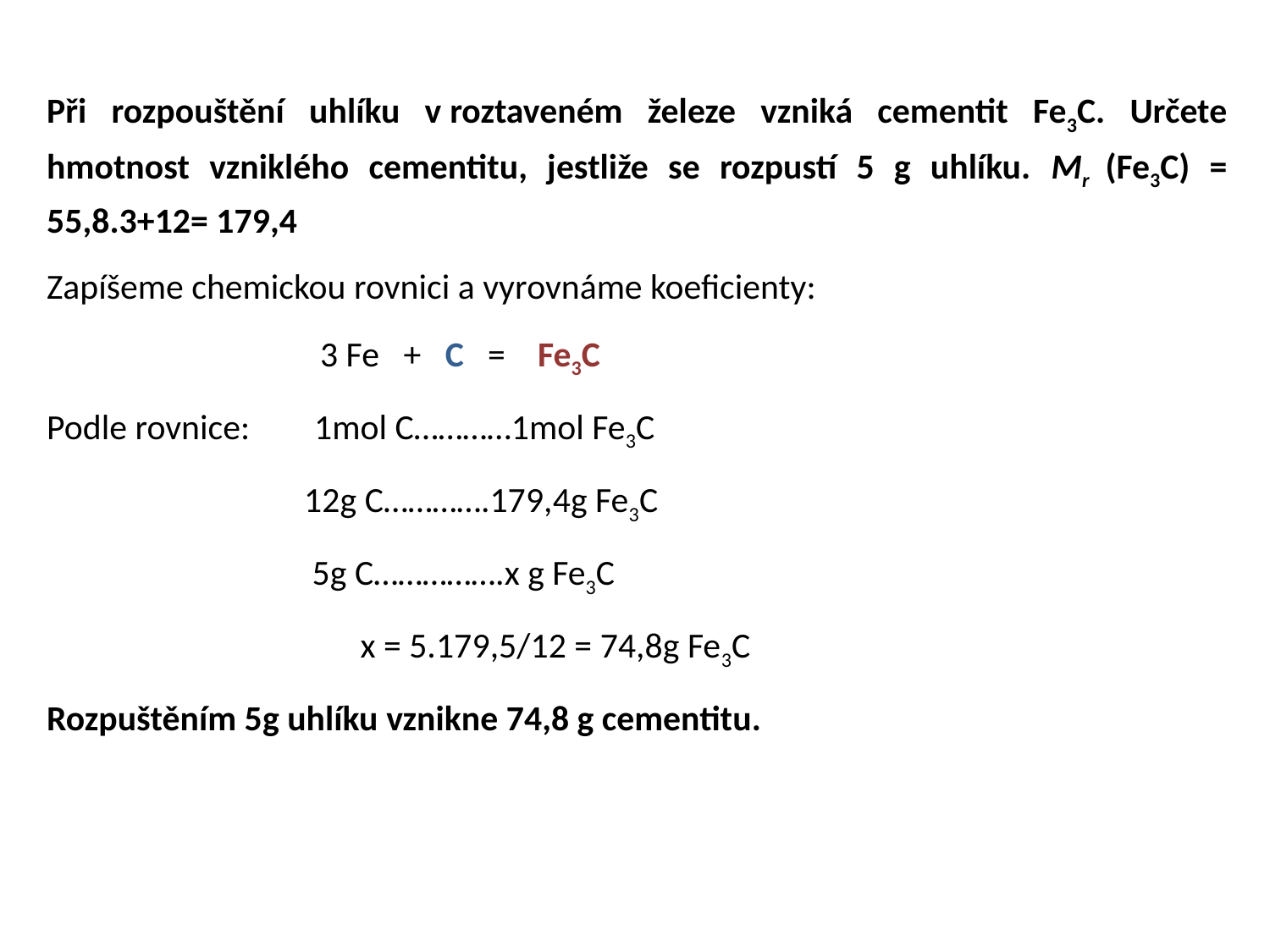

Při rozpouštění uhlíku v roztaveném železe vzniká cementit Fe3C. Určete hmotnost vzniklého cementitu, jestliže se rozpustí 5 g uhlíku. Mr (Fe3C) = 55,8.3+12= 179,4
Zapíšeme chemickou rovnici a vyrovnáme koeficienty:
                                  3 Fe   +   C   =    Fe3C
Podle rovnice:        1mol C…………1mol Fe3C
                                12g C………….179,4g Fe3C
                                 5g C…………….x g Fe3C
                                       x = 5.179,5/12 = 74,8g Fe3C
Rozpuštěním 5g uhlíku vznikne 74,8 g cementitu.